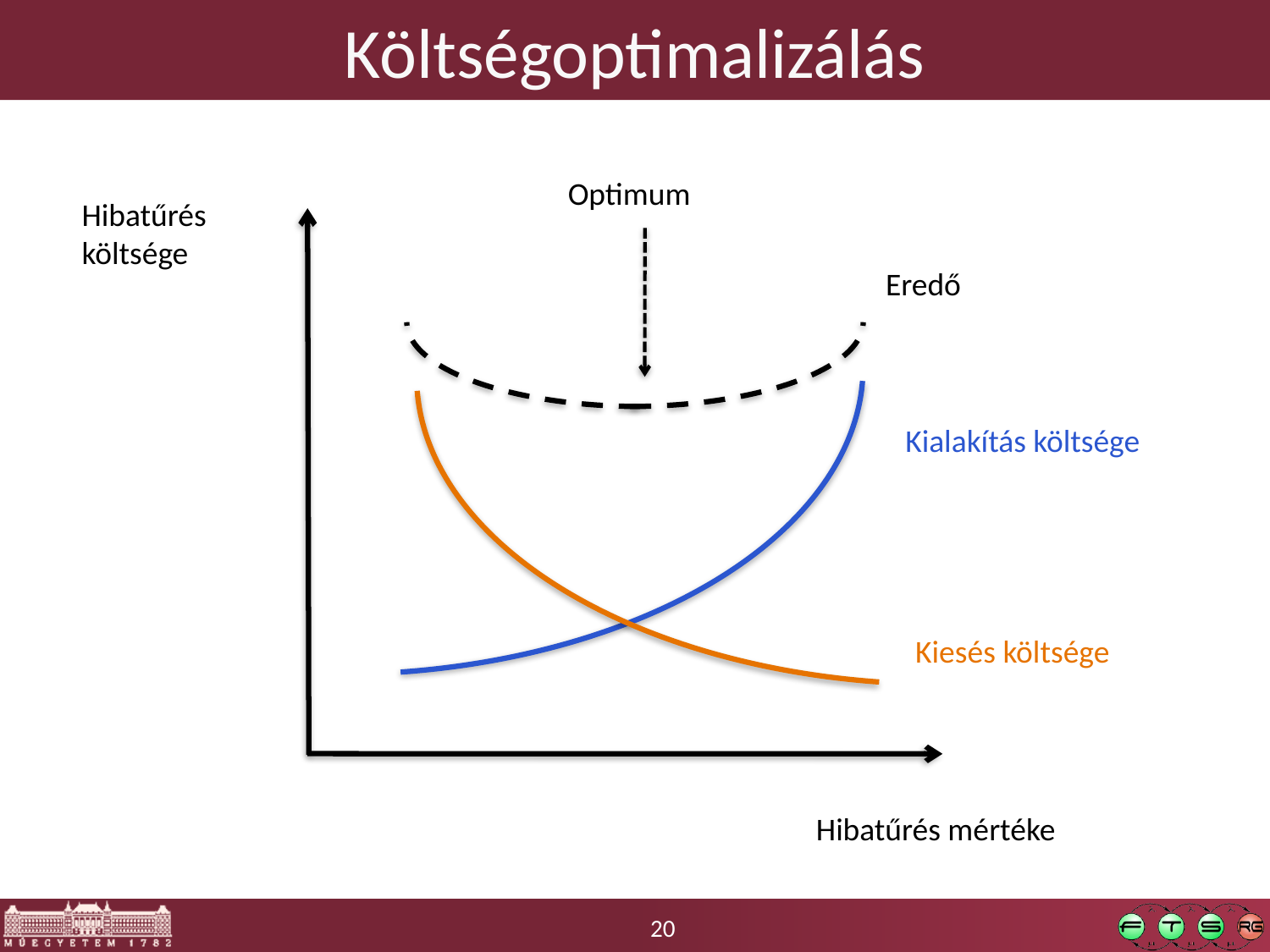

# Költségoptimalizálás

Optimum
Hibatűrés költsége

Eredő
Kialakítás költsége
Kiesés költsége
Hibatűrés mértéke